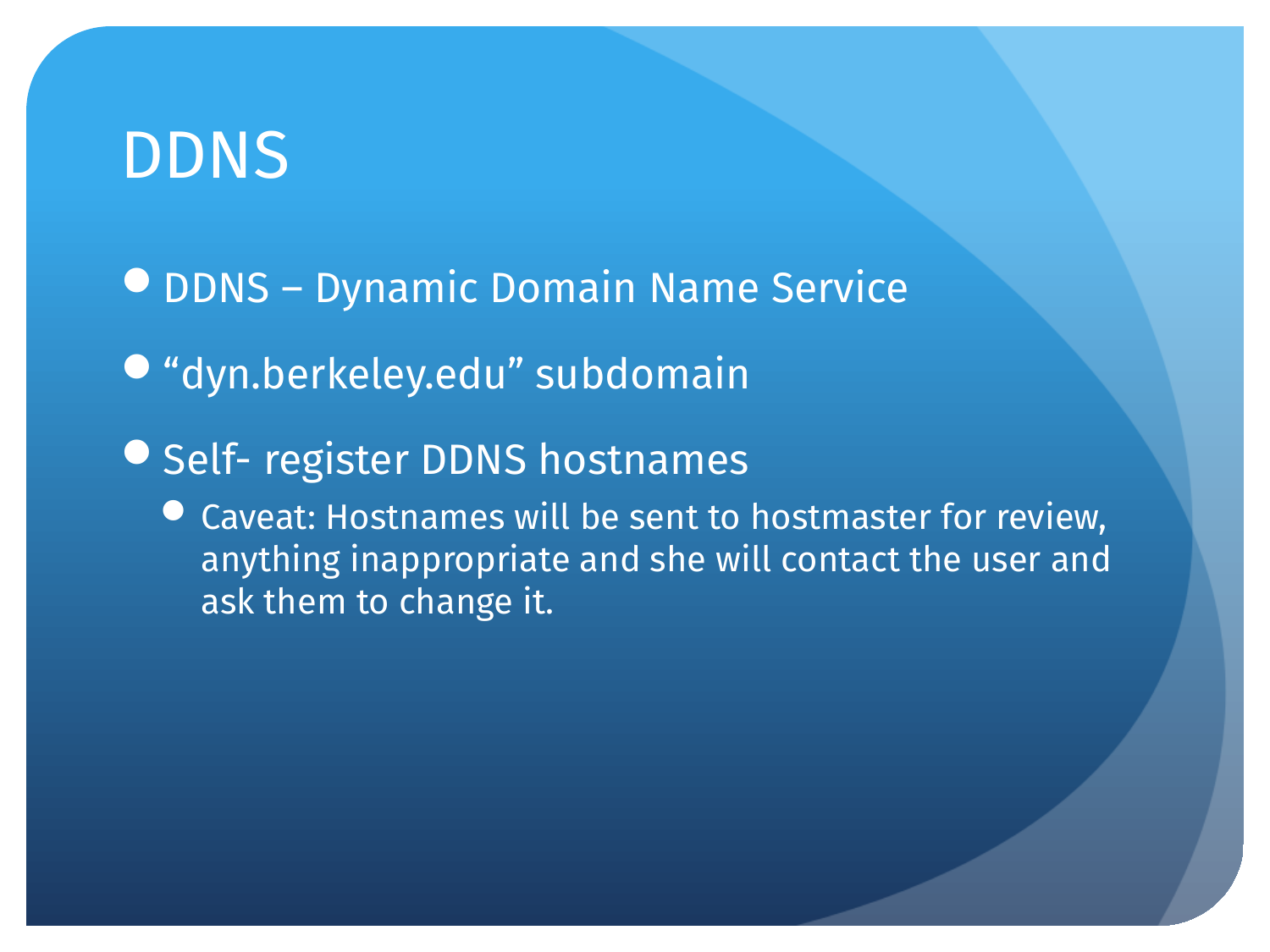

# DDNS
DDNS – Dynamic Domain Name Service
“dyn.berkeley.edu” subdomain
Self- register DDNS hostnames
Caveat: Hostnames will be sent to hostmaster for review, anything inappropriate and she will contact the user and ask them to change it.